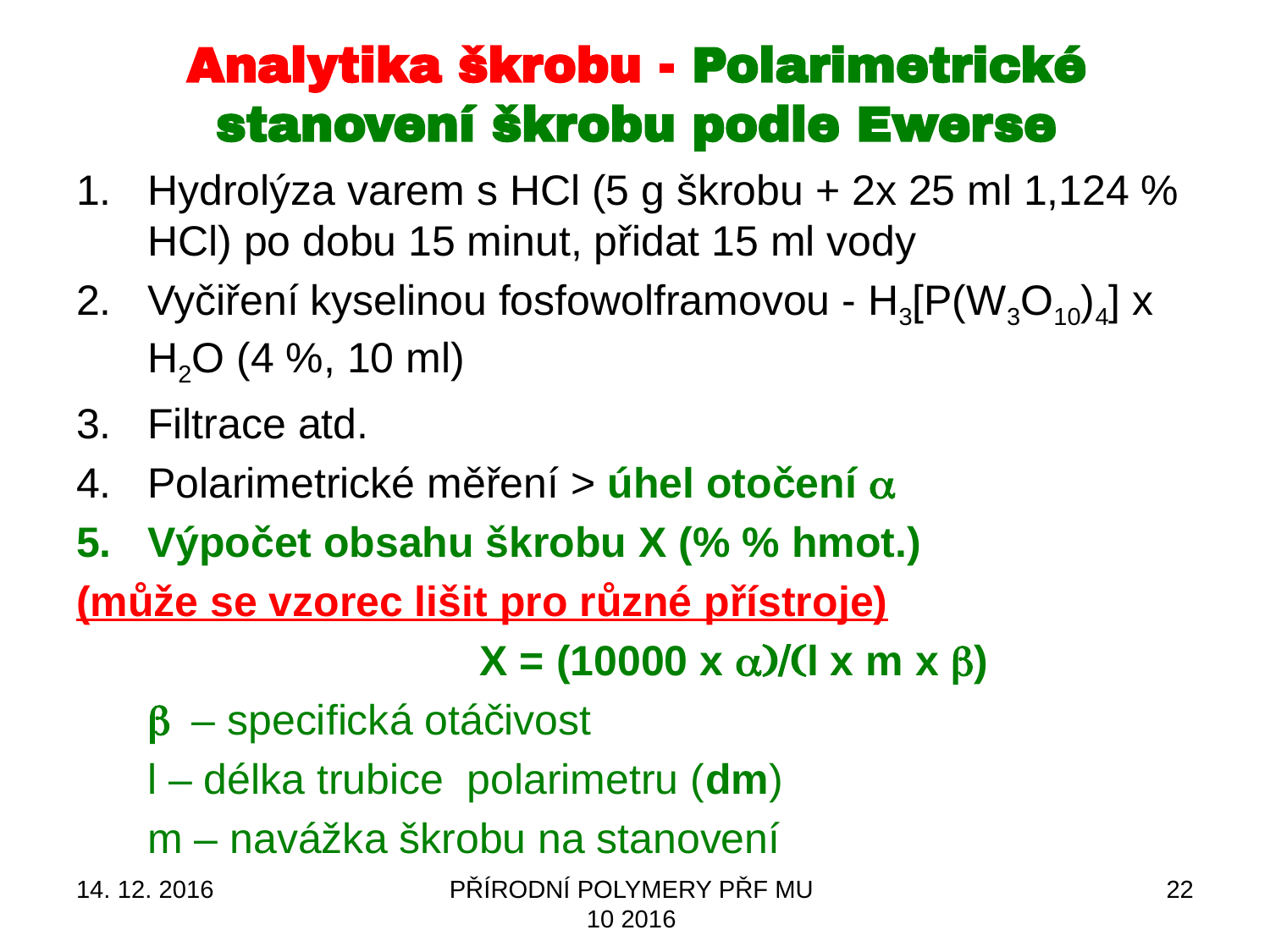

Analytika škrobu - Polarimetrické stanovení škrobu podle Ewerse

Hydrolýza varem s HCl (5 g škrobu + 2x 25 ml 1,124 % HCl) po dobu 15 minut, přidat 15 ml vody
Vyčiření kyselinou fosfowolframovou - H3[P(W3O10)4] x H2O (4 %, 10 ml)
Filtrace atd.
Polarimetrické měření > úhel otočení α
Výpočet obsahu škrobu X (% % hmot.)
(může se vzorec lišit pro různé přístroje)
		X = (10000 x α)/(l x m x β)
β – specifická otáčivost
l – délka trubice  polarimetru (dm)
m – navážka škrobu na stanovení

14. 12. 2016
PŘÍRODNÍ POLYMERY PŘF MU  10 2016
22